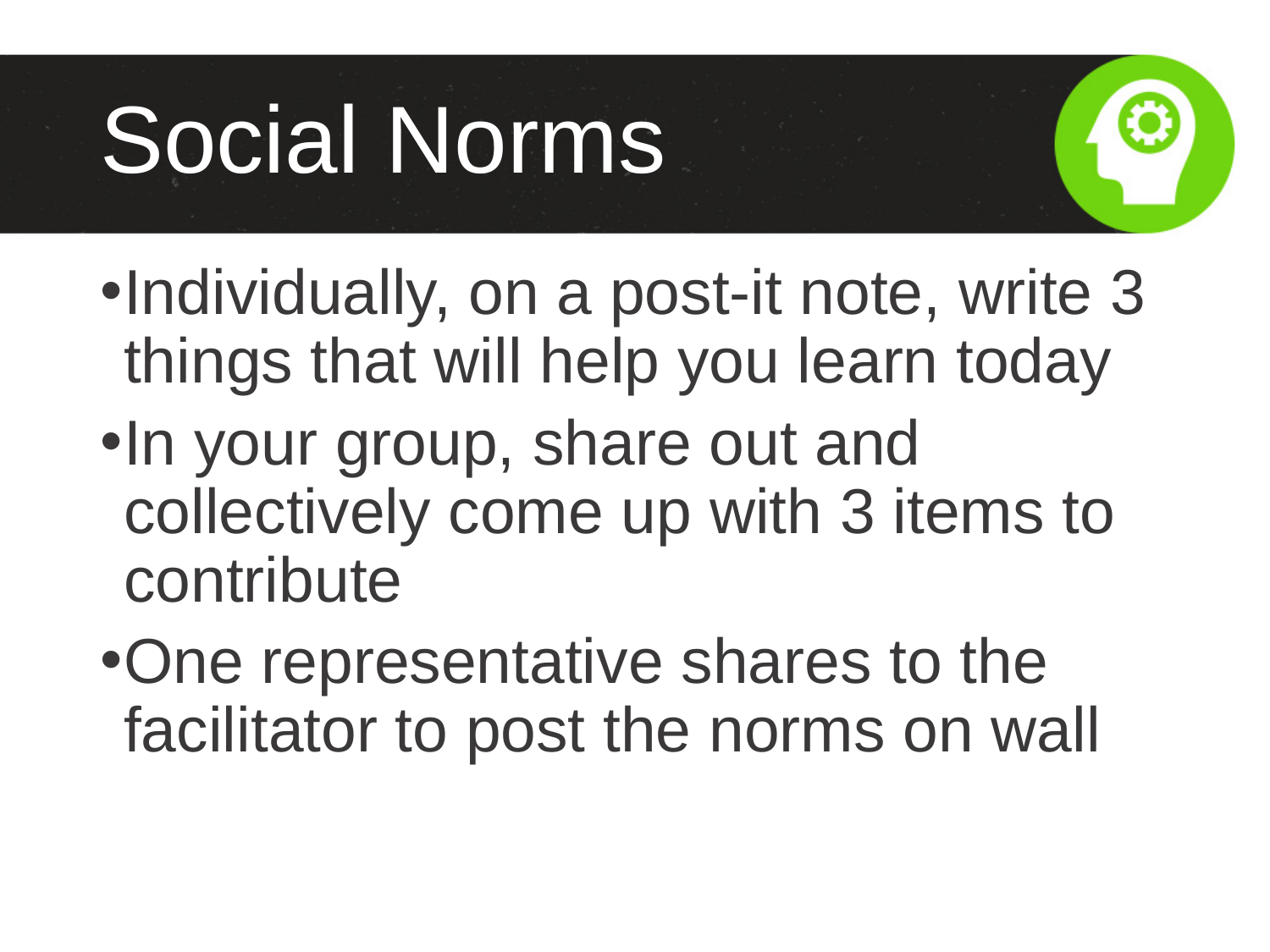

# Social Norms
Individually, on a post-it note, write 3 things that will help you learn today
In your group, share out and collectively come up with 3 items to contribute
One representative shares to the facilitator to post the norms on wall